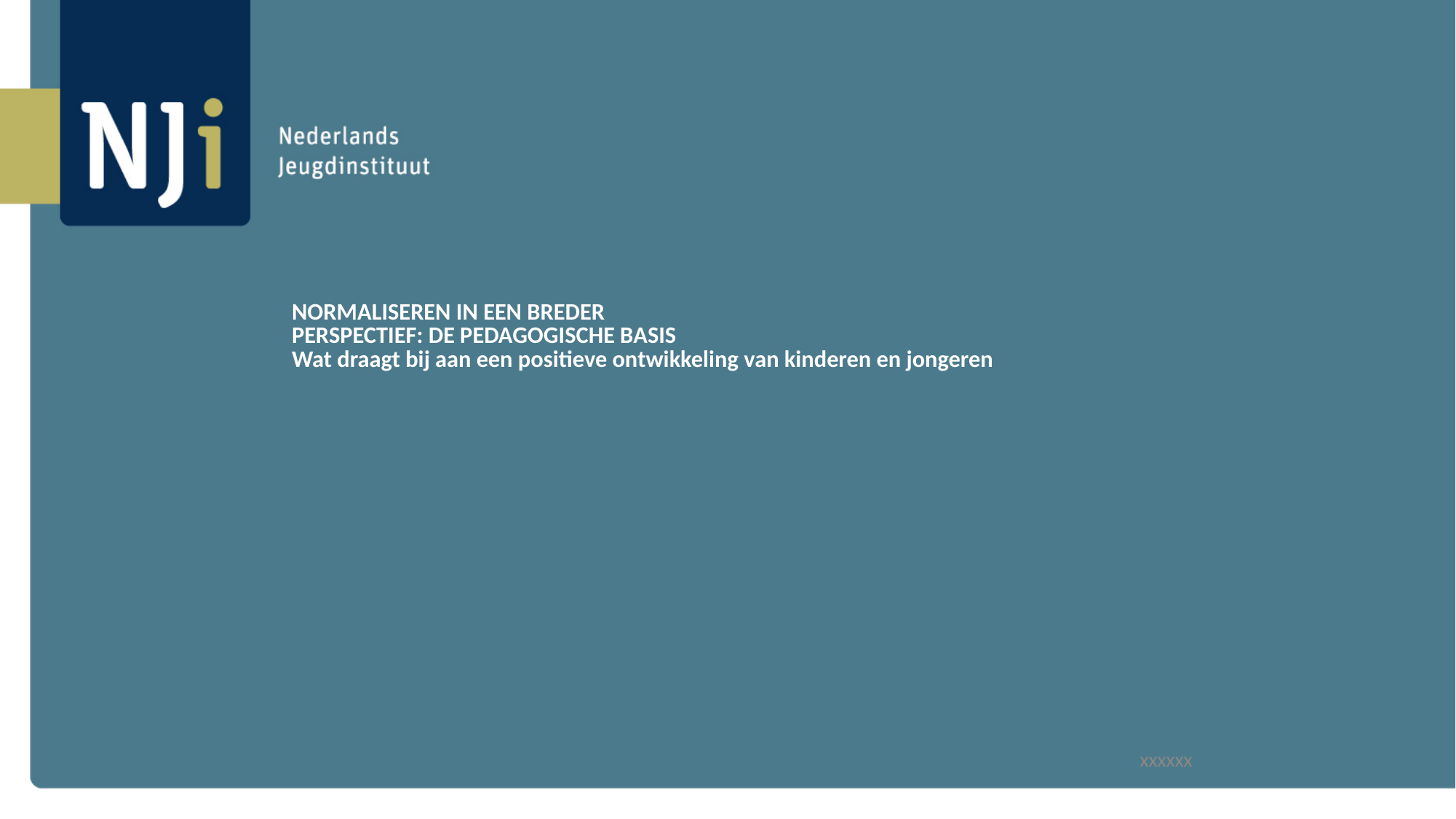

# NORMALISEREN IN EEN BREDER PERSPECTIEF: DE PEDAGOGISCHE BASIS Wat draagt bij aan een positieve ontwikkeling van kinderen en jongeren
xxxxxx